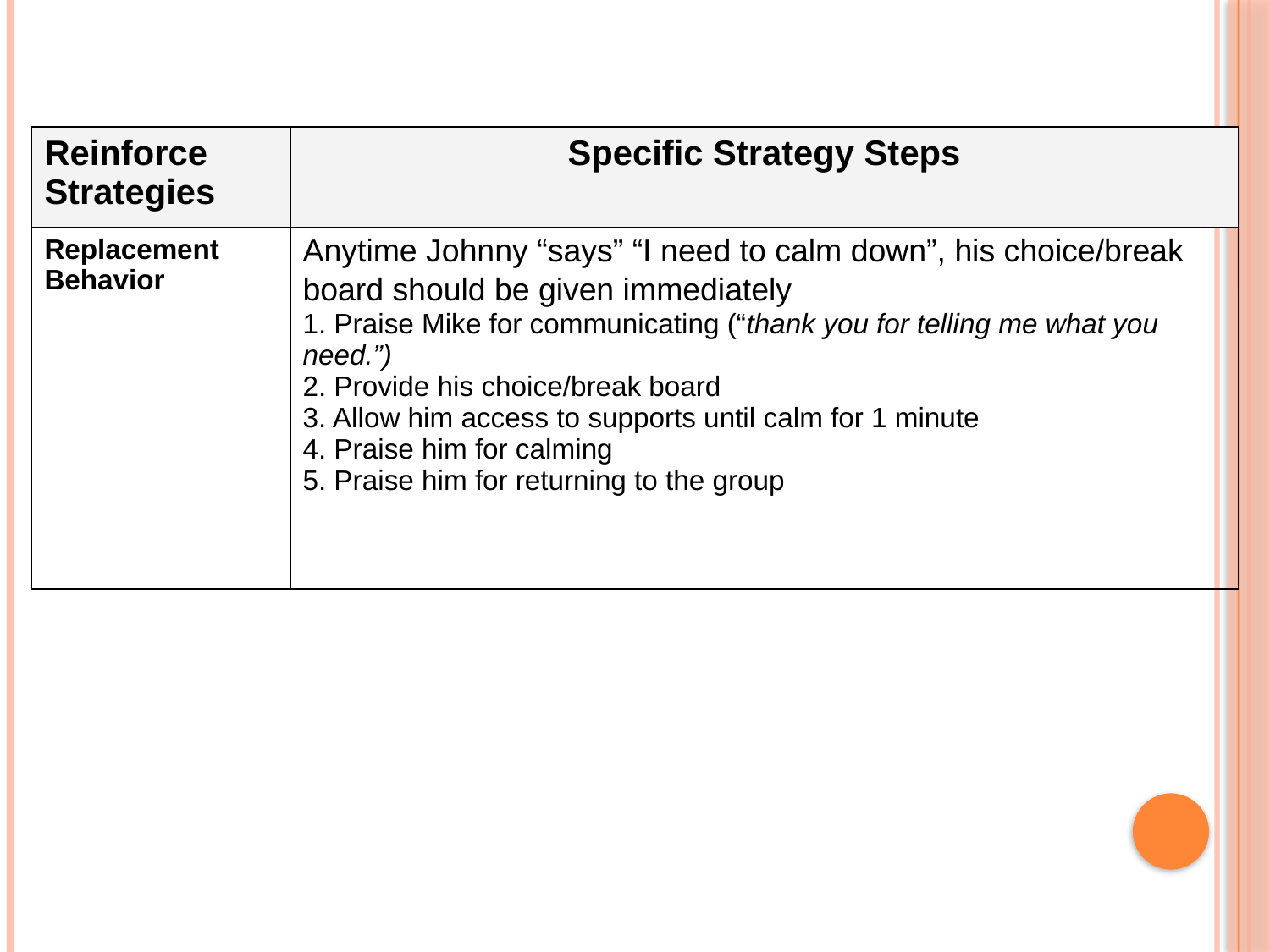

| Reinforce Strategies | Specific Strategy Steps |
| --- | --- |
| Replacement Behavior | Anytime Johnny “says” “I need to calm down”, his choice/break board should be given immediately 1. Praise Mike for communicating (“thank you for telling me what you need.”) 2. Provide his choice/break board 3. Allow him access to supports until calm for 1 minute 4. Praise him for calming 5. Praise him for returning to the group |